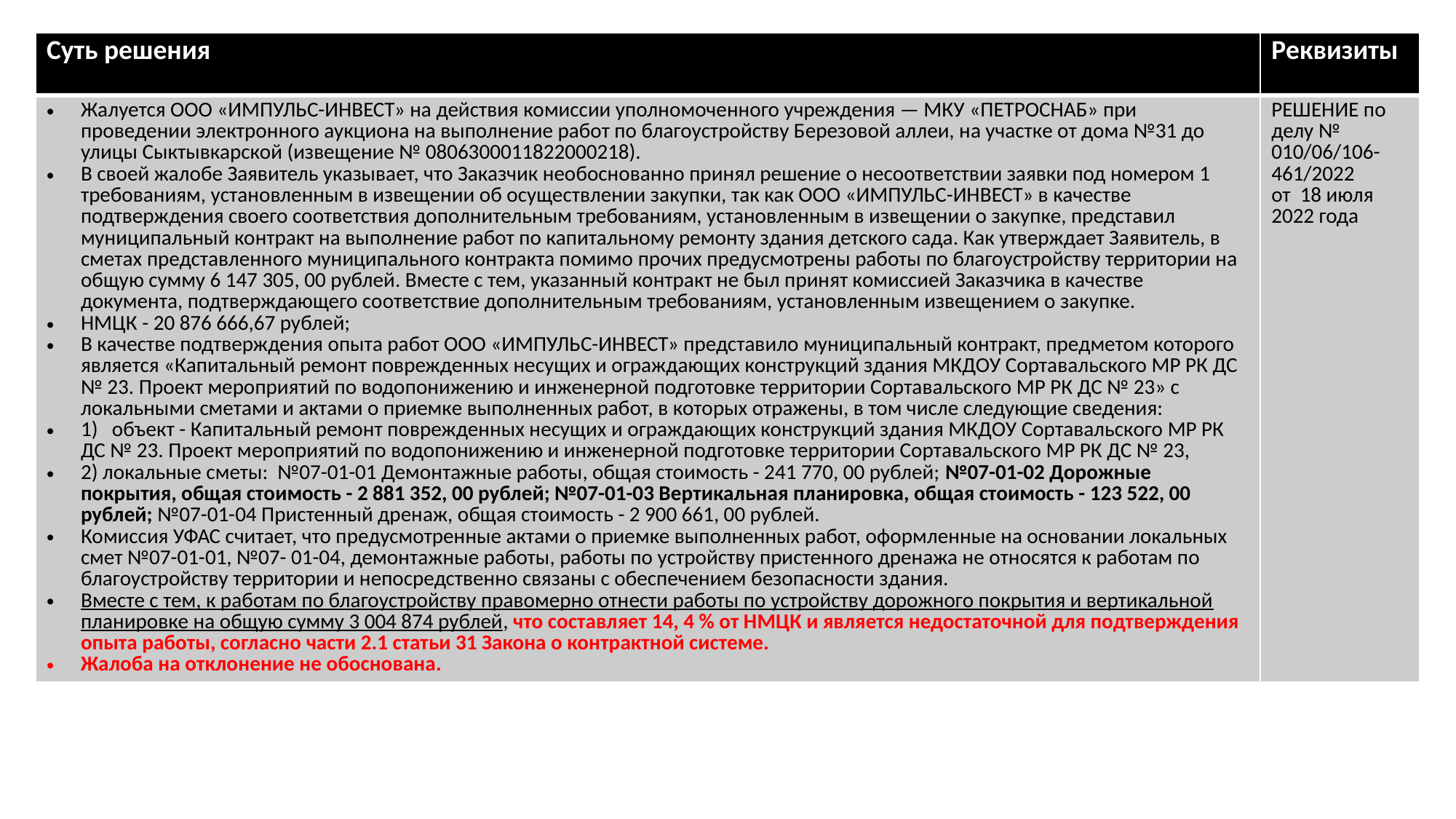

| Суть решения | Реквизиты |
| --- | --- |
| Жалуется ООО «ИМПУЛЬС-ИНВЕСТ» на действия комиссии уполномоченного учреждения — МКУ «ПЕТРОСНАБ» при проведении электронного аукциона на выполнение работ по благоустройству Березовой аллеи, на участке от дома №31 до улицы Сыктывкарской (извещение № 0806300011822000218). В своей жалобе Заявитель указывает, что Заказчик необоснованно принял решение о несоответствии заявки под номером 1 требованиям, установленным в извещении об осуществлении закупки, так как ООО «ИМПУЛЬС-ИНВЕСТ» в качестве подтверждения своего соответствия дополнительным требованиям, установленным в извещении о закупке, представил муниципальный контракт на выполнение работ по капитальному ремонту здания детского сада. Как утверждает Заявитель, в сметах представленного муниципального контракта помимо прочих предусмотрены работы по благоустройству территории на общую сумму 6 147 305, 00 рублей. Вместе с тем, указанный контракт не был принят комиссией Заказчика в качестве документа, подтверждающего соответствие дополнительным требованиям, установленным извещением о закупке. НМЦК - 20 876 666,67 рублей; В качестве подтверждения опыта работ ООО «ИМПУЛЬС-ИНВЕСТ» представило муниципальный контракт, предметом которого является «Капитальный ремонт поврежденных несущих и ограждающих конструкций здания МКДОУ Сортавальского МР РК ДС № 23. Проект мероприятий по водопонижению и инженерной подготовке территории Сортавальского МР РК ДС № 23» с локальными сметами и актами о приемке выполненных работ, в которых отражены, в том числе следующие сведения: 1) объект - Капитальный ремонт поврежденных несущих и ограждающих конструкций здания МКДОУ Сортавальского МР РК ДС № 23. Проект мероприятий по водопонижению и инженерной подготовке территории Сортавальского МР РК ДС № 23, 2) локальные сметы: №07-01-01 Демонтажные работы, общая стоимость - 241 770, 00 рублей; №07-01-02 Дорожные покрытия, общая стоимость - 2 881 352, 00 рублей; №07-01-03 Вертикальная планировка, общая стоимость - 123 522, 00 рублей; №07-01-04 Пристенный дренаж, общая стоимость - 2 900 661, 00 рублей. Комиссия УФАС считает, что предусмотренные актами о приемке выполненных работ, оформленные на основании локальных смет №07-01-01, №07- 01-04, демонтажные работы, работы по устройству пристенного дренажа не относятся к работам по благоустройству территории и непосредственно связаны с обеспечением безопасности здания. Вместе с тем, к работам по благоустройству правомерно отнести работы по устройству дорожного покрытия и вертикальной планировке на общую сумму 3 004 874 рублей, что составляет 14, 4 % от НМЦК и является недостаточной для подтверждения опыта работы, согласно части 2.1 статьи 31 Закона о контрактной системе. Жалоба на отклонение не обоснована. | РЕШЕНИЕ по делу № 010/06/106-461/2022 от 18 июля 2022 года |